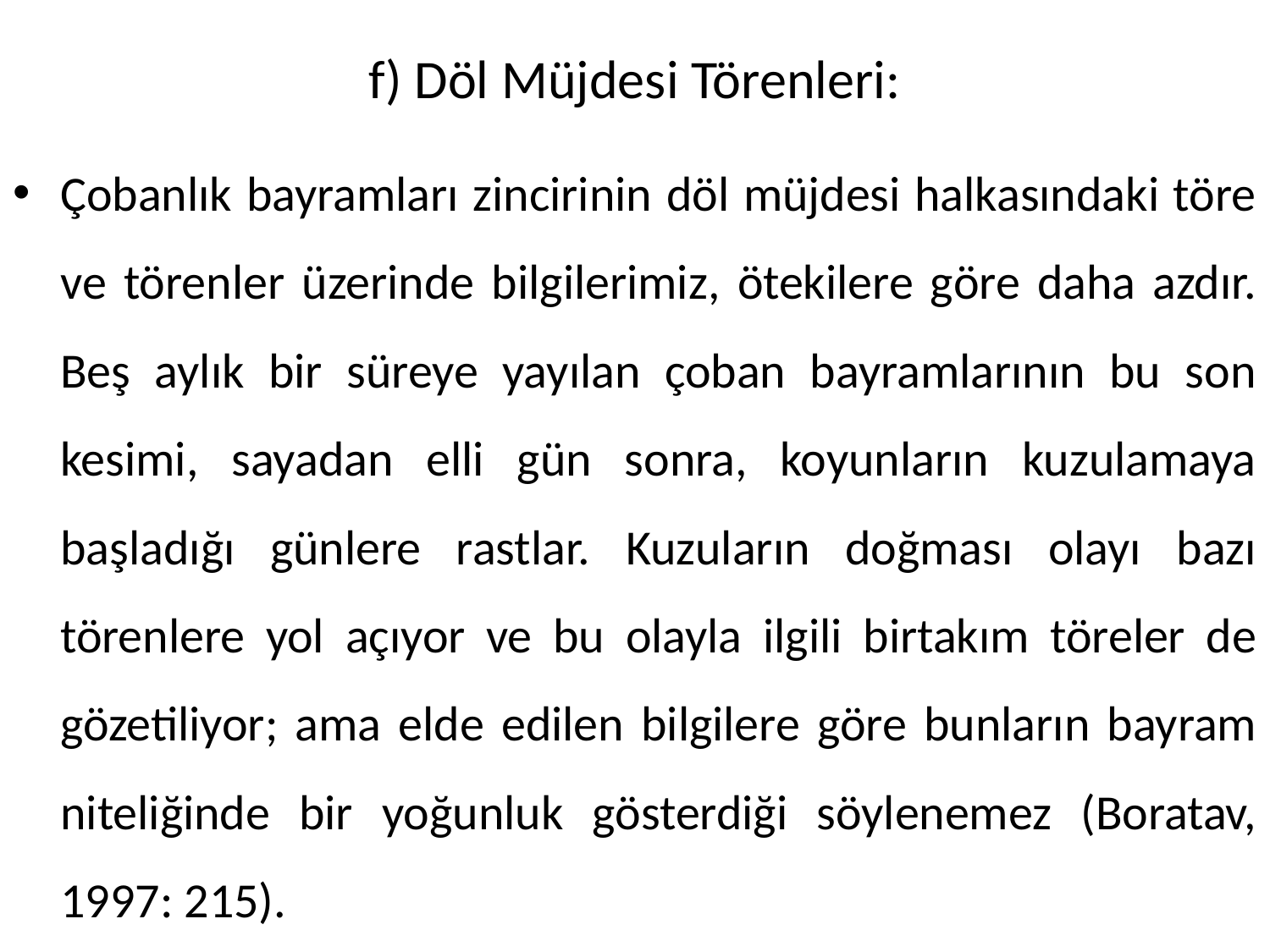

# f) Döl Müjdesi Törenleri:
Çobanlık bayramları zincirinin döl müjdesi halkasındaki töre ve törenler üzerinde bilgilerimiz, ötekilere göre daha azdır. Beş aylık bir süreye yayılan çoban bayramlarının bu son kesimi, sayadan elli gün sonra, koyunların kuzulamaya başladığı günlere rastlar. Kuzuların doğması olayı bazı törenlere yol açıyor ve bu olayla ilgili birtakım töreler de gözetiliyor; ama elde edilen bilgilere göre bunların bayram niteliğinde bir yoğunluk gösterdiği söylenemez (Boratav, 1997: 215).